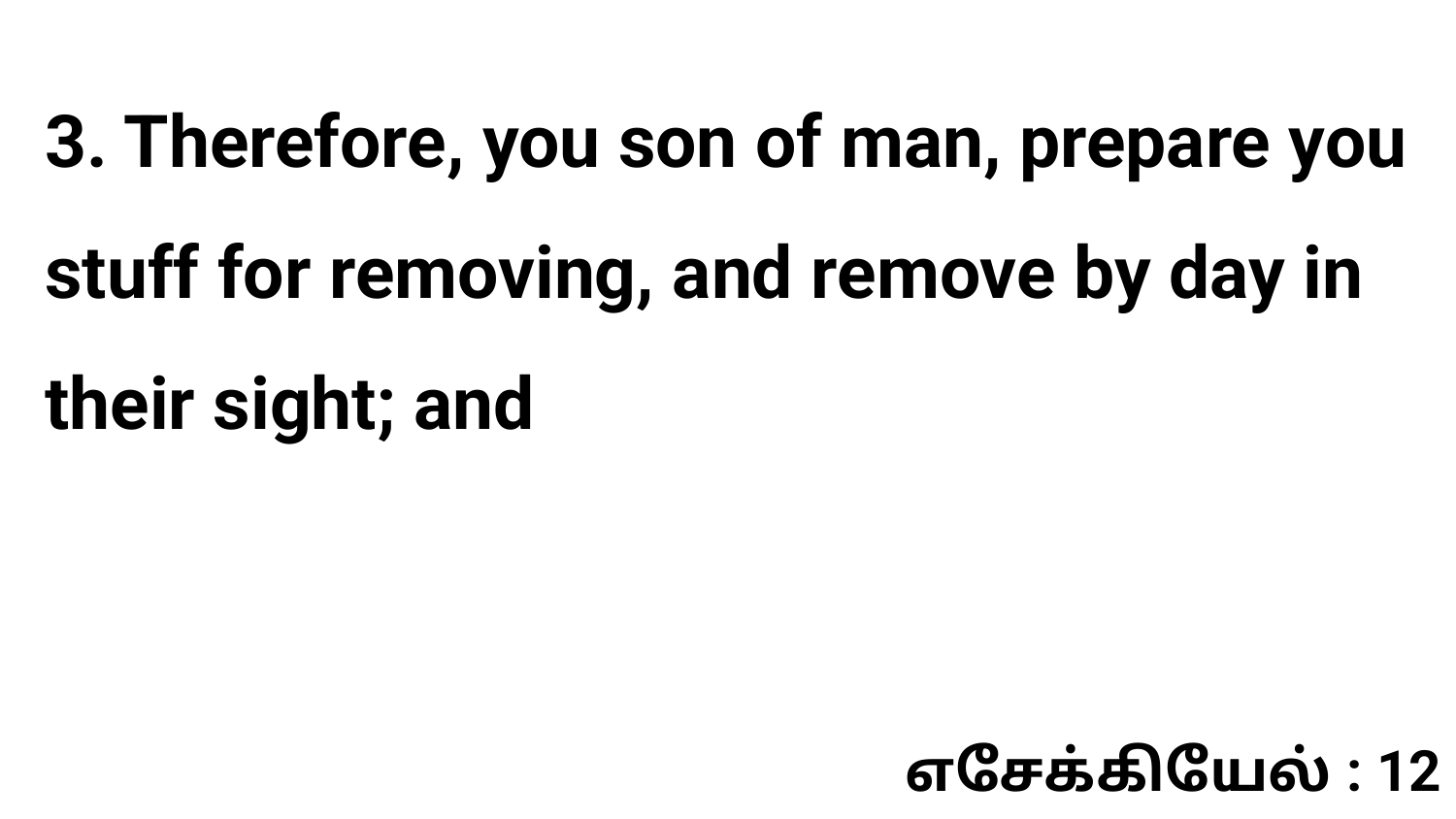

3. Therefore, you son of man, prepare you stuff for removing, and remove by day in their sight; and
எசேக்கியேல் : 12